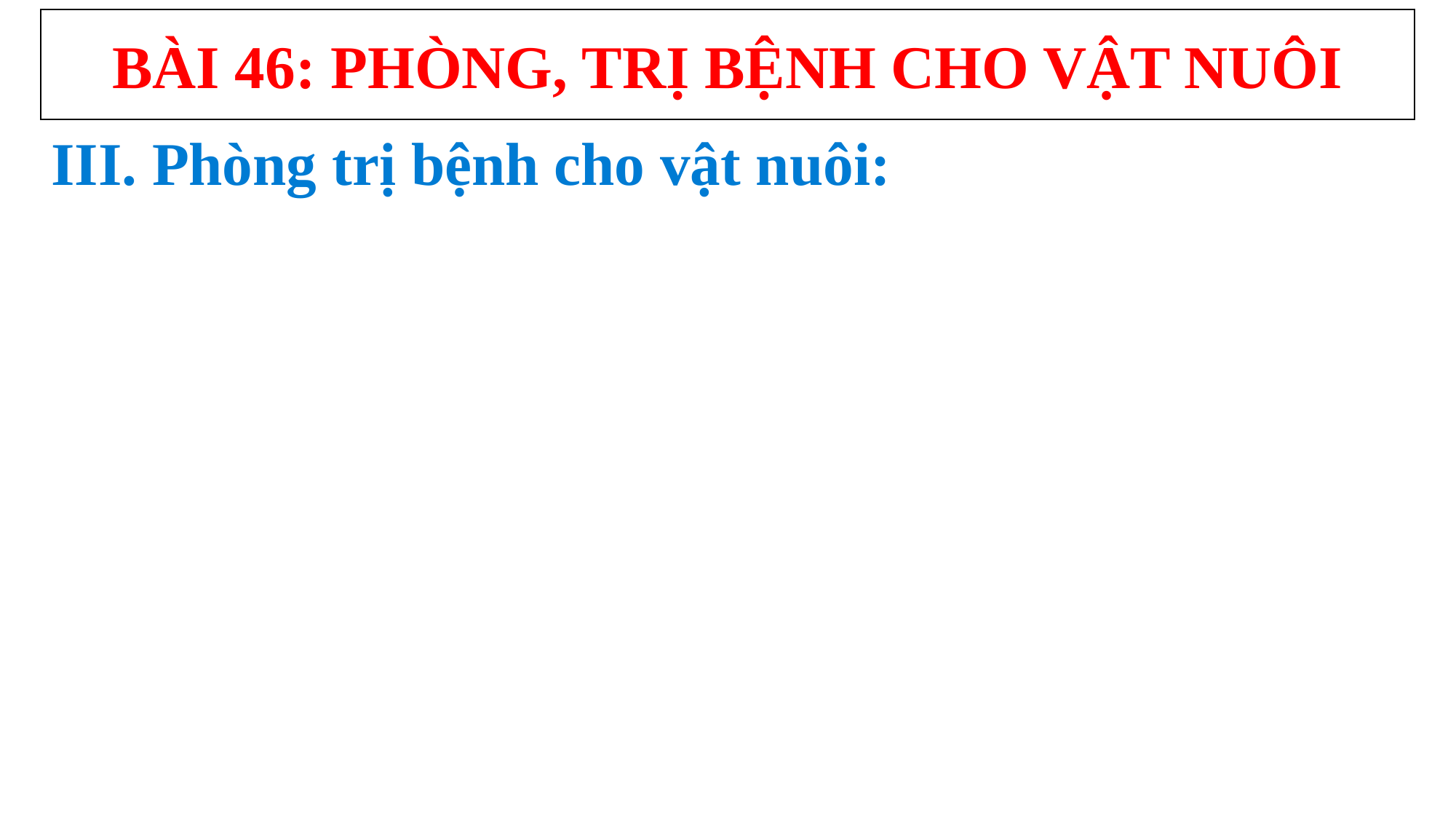

BÀI 46: PHÒNG, TRỊ BỆNH CHO VẬT NUÔI
III. Phòng trị bệnh cho vật nuôi: